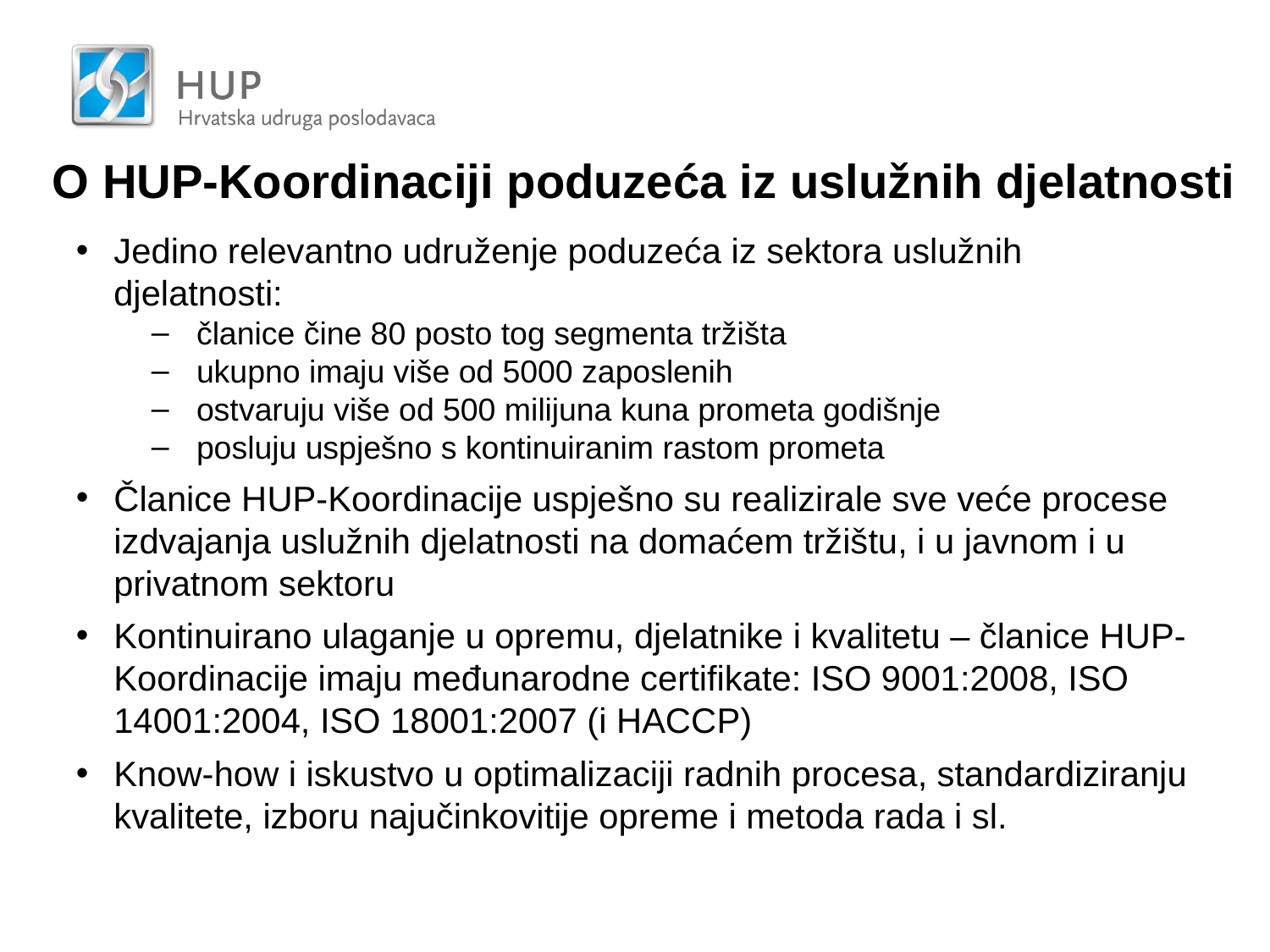

O HUP-Koordinaciji poduzeća iz uslužnih djelatnosti

Jedino relevantno udruženje poduzeća iz sektora uslužnih djelatnosti:
 članice čine 80 posto tog segmenta tržišta
 ukupno imaju više od 5000 zaposlenih
 ostvaruju više od 500 milijuna kuna prometa godišnje
 posluju uspješno s kontinuiranim rastom prometa
Članice HUP-Koordinacije uspješno su realizirale sve veće procese izdvajanja uslužnih djelatnosti na domaćem tržištu, i u javnom i u privatnom sektoru
Kontinuirano ulaganje u opremu, djelatnike i kvalitetu – članice HUP-Koordinacije imaju međunarodne certifikate: ISO 9001:2008, ISO 14001:2004, ISO 18001:2007 (i HACCP)
Know-how i iskustvo u optimalizaciji radnih procesa, standardiziranju kvalitete, izboru najučinkovitije opreme i metoda rada i sl.